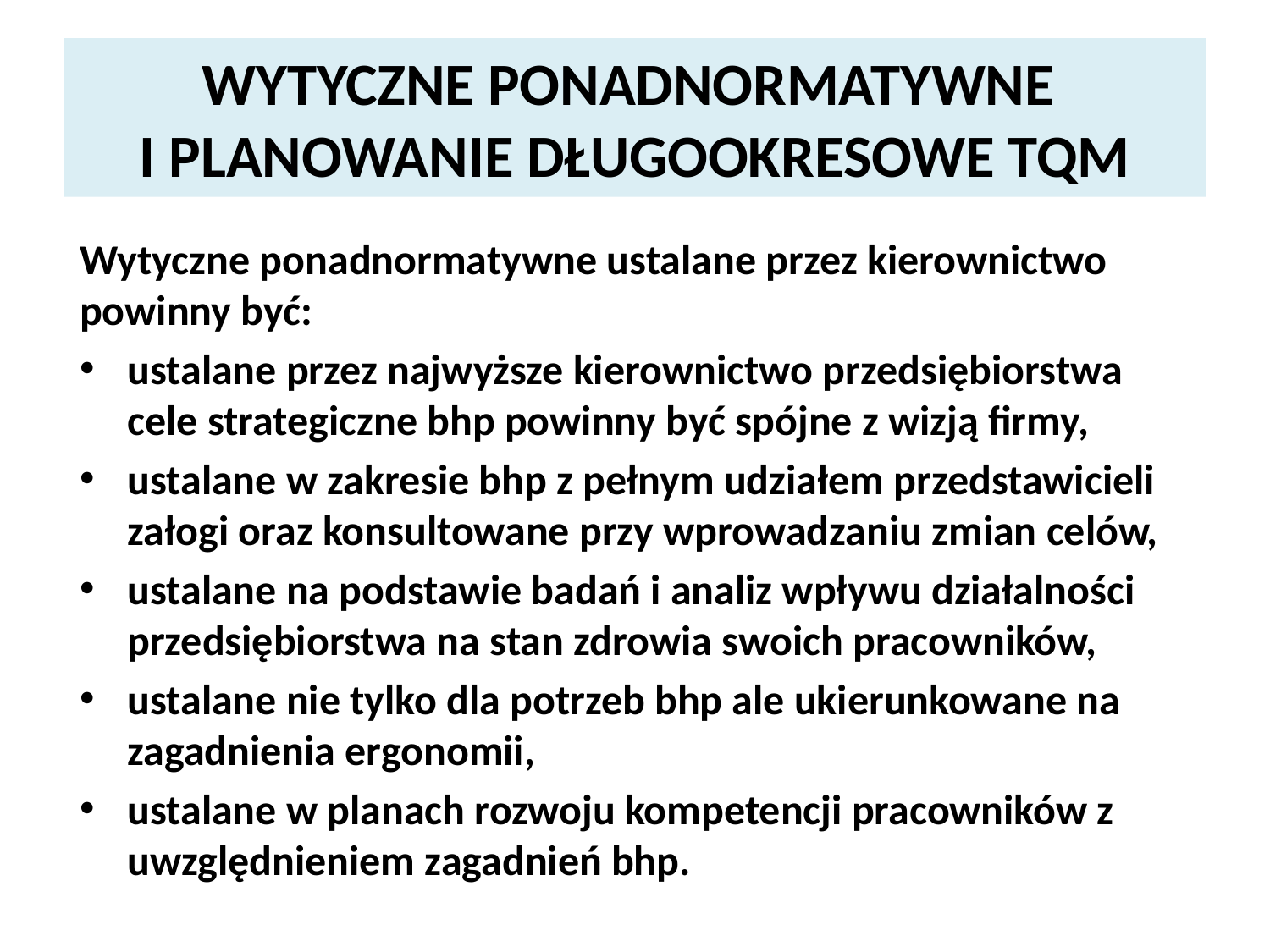

# WYTYCZNE PONADNORMATYWNE I PLANOWANIE DŁUGOOKRESOWE TQM
Wytyczne ponadnormatywne ustalane przez kierownictwo powinny być:
ustalane przez najwyższe kierownictwo przedsiębiorstwa cele strategiczne bhp powinny być spójne z wizją firmy,
ustalane w zakresie bhp z pełnym udziałem przedstawicieli załogi oraz konsultowane przy wprowadzaniu zmian celów,
ustalane na podstawie badań i analiz wpływu działalności przedsiębiorstwa na stan zdrowia swoich pracowników,
ustalane nie tylko dla potrzeb bhp ale ukierunkowane na zagadnienia ergonomii,
ustalane w planach rozwoju kompetencji pracowników z uwzględnieniem zagadnień bhp.